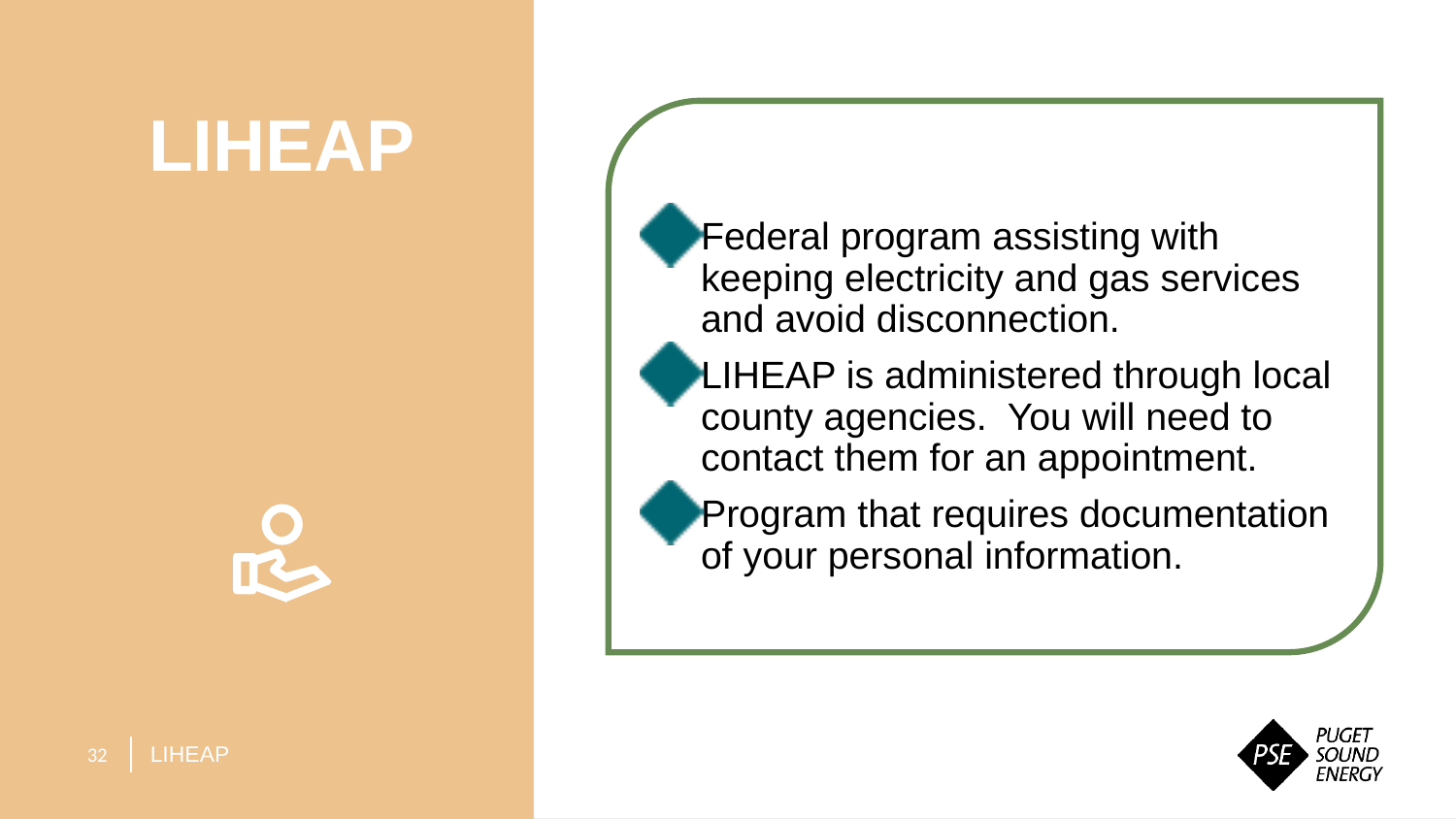

Federal program assisting with keeping electricity and gas services and avoid disconnection.
LIHEAP is administered through local county agencies.  You will need to contact them for an appointment.
Program that requires documentation of your personal information.

LIHEAP

LIHEAP